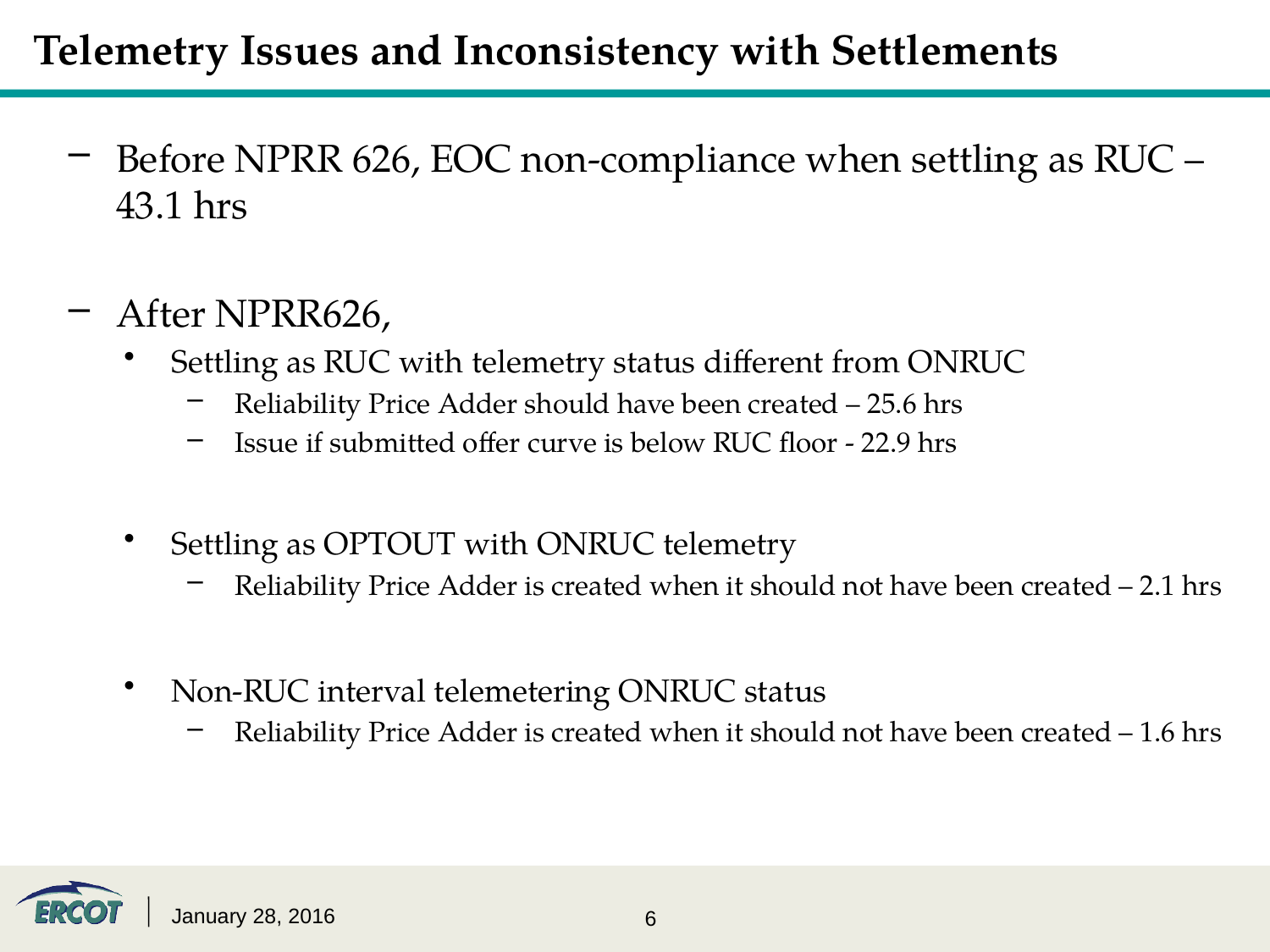

# Telemetry Issues and Inconsistency with Settlements
Before NPRR 626, EOC non-compliance when settling as RUC – 43.1 hrs

After NPRR626,
Settling as RUC with telemetry status different from ONRUC
Reliability Price Adder should have been created – 25.6 hrs
Issue if submitted offer curve is below RUC floor - 22.9 hrs

Settling as OPTOUT with ONRUC telemetry
Reliability Price Adder is created when it should not have been created – 2.1 hrs

Non-RUC interval telemetering ONRUC status
Reliability Price Adder is created when it should not have been created – 1.6 hrs

January 28, 2016